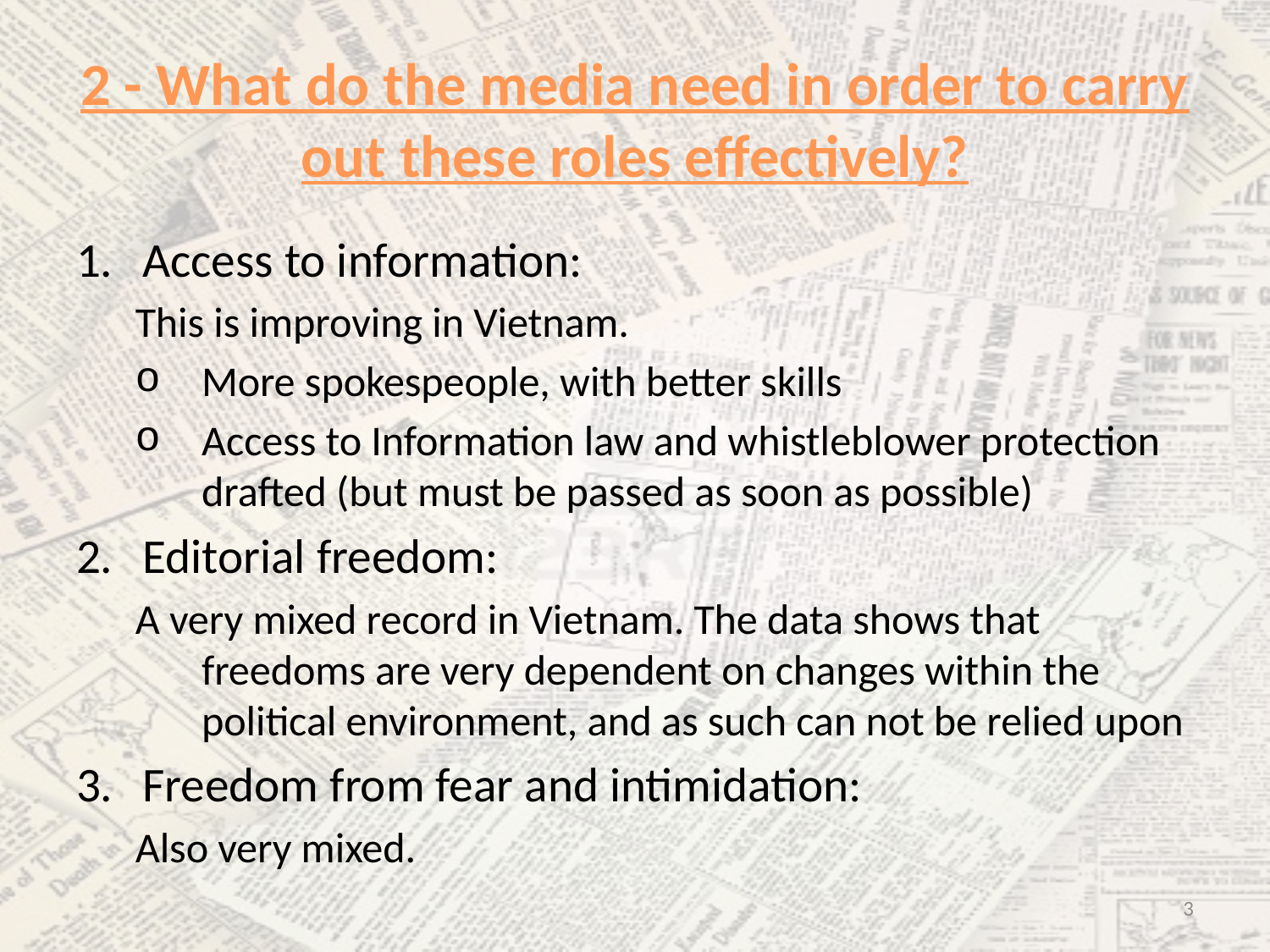

# 2 - What do the media need in order to carry out these roles effectively?
Access to information:
This is improving in Vietnam.
More spokespeople, with better skills
Access to Information law and whistleblower protection drafted (but must be passed as soon as possible)
Editorial freedom:
A very mixed record in Vietnam. The data shows that freedoms are very dependent on changes within the political environment, and as such can not be relied upon
Freedom from fear and intimidation:
Also very mixed.
3